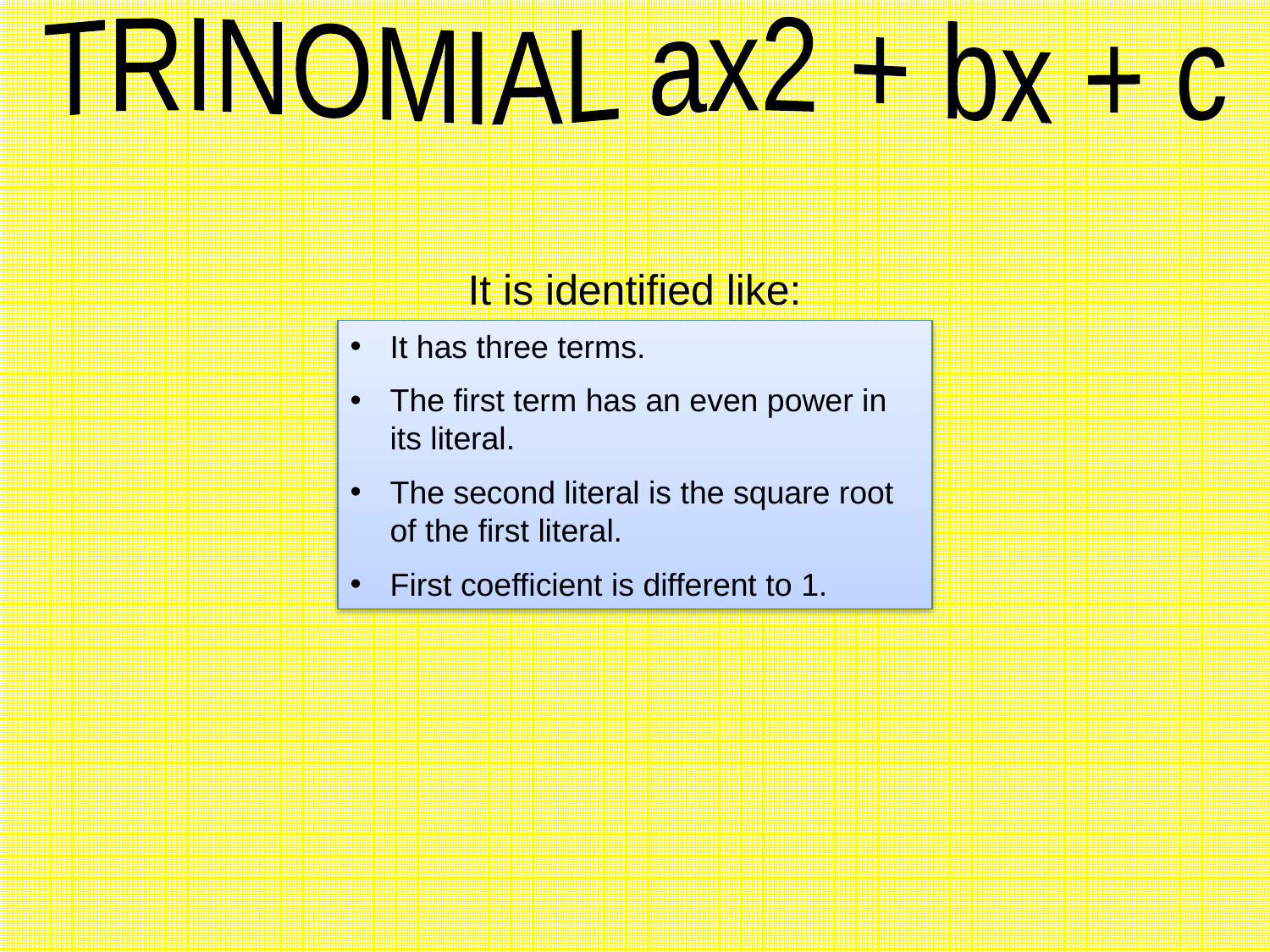

TRINOMIAL ax2 + bx + c
It is identified like:
It has three terms.
The first term has an even power in its literal.
The second literal is the square root of the first literal.
First coefficient is different to 1.